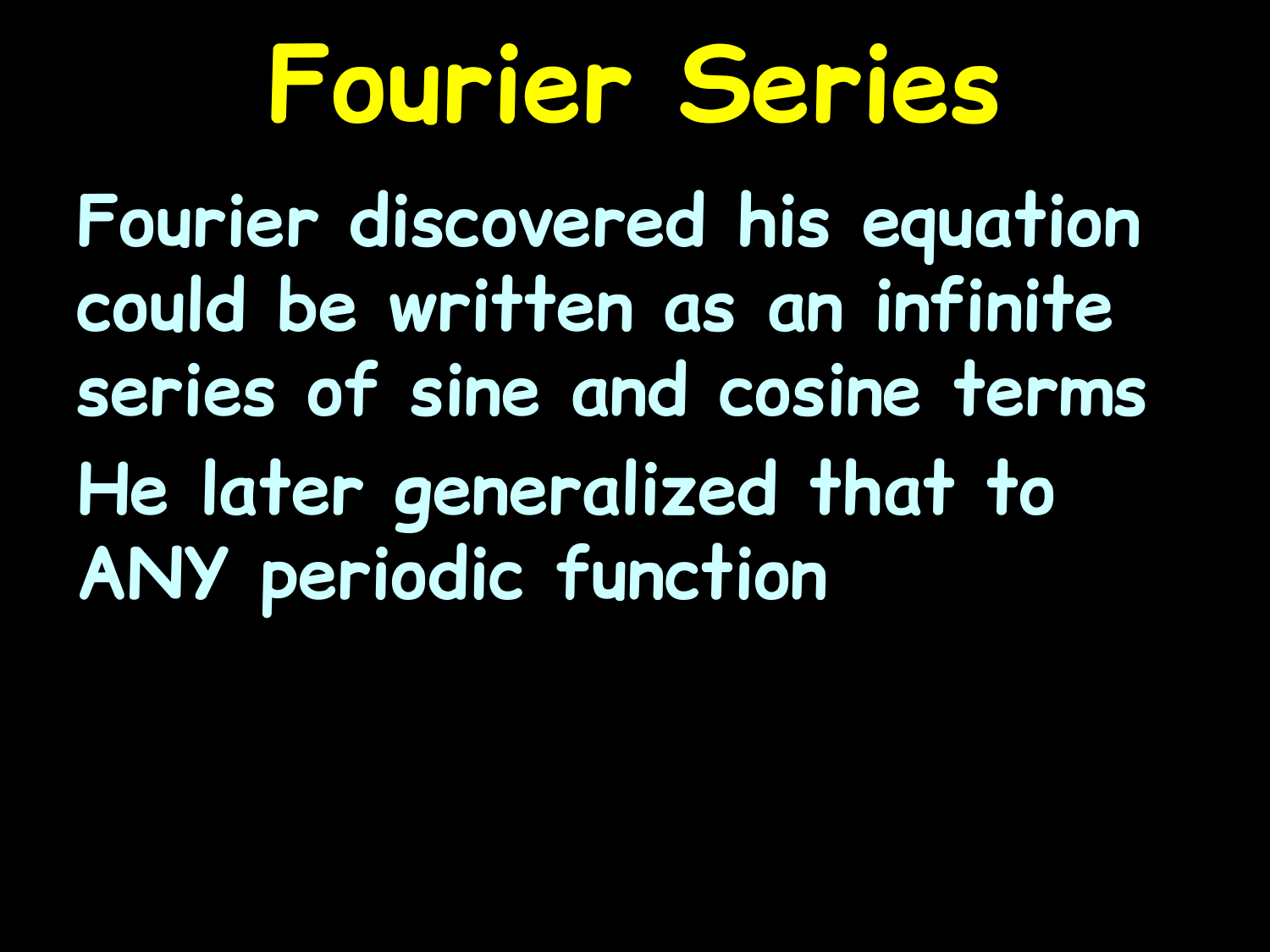

# Fourier Series
Fourier discovered his equation could be written as an infinite series of sine and cosine terms
He later generalized that to ANY periodic function